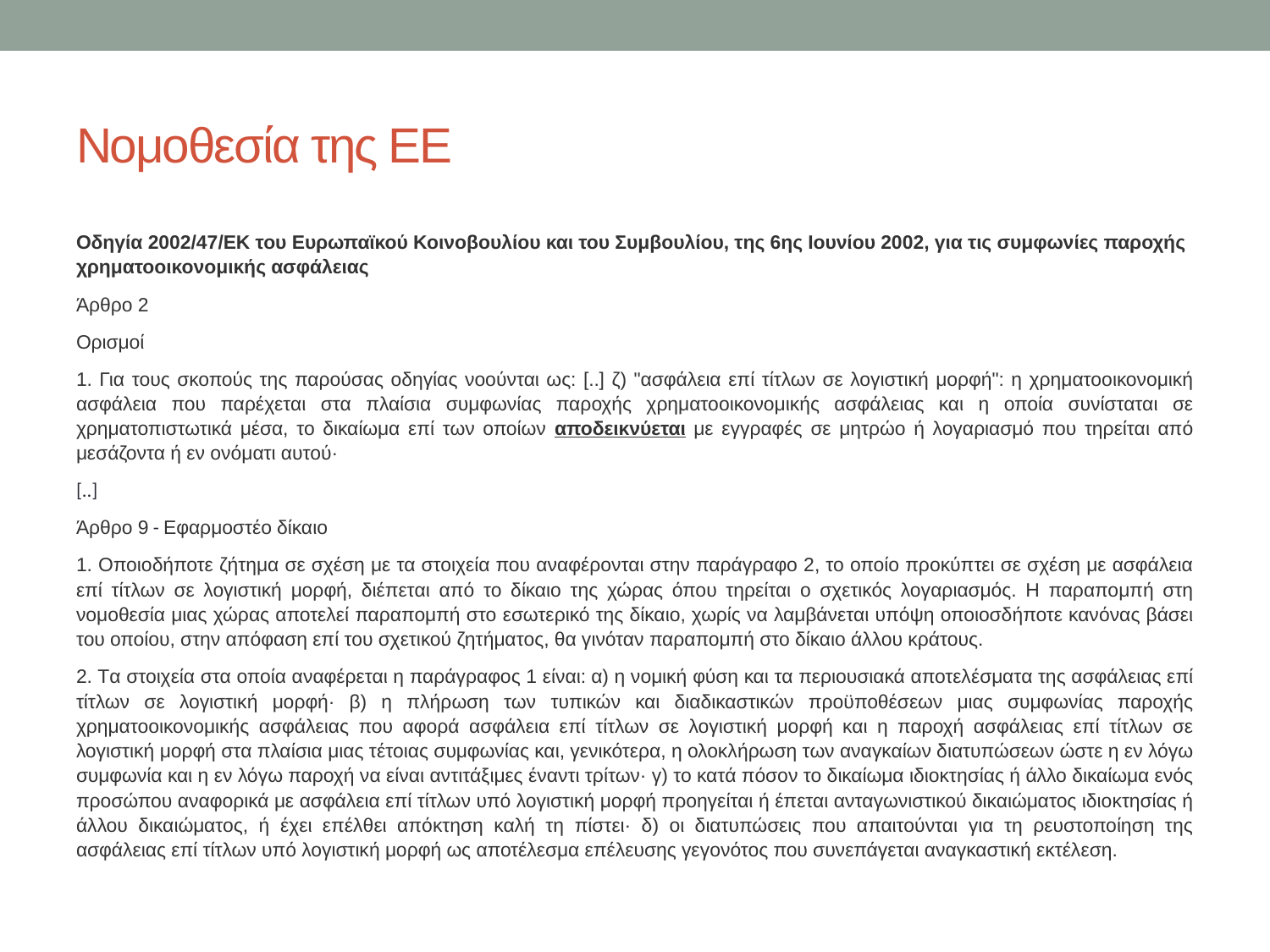

# Νομοθεσία της ΕΕ
Οδηγία 2002/47/ΕΚ του Ευρωπαϊκού Κοινοβουλίου και του Συμβουλίου, της 6ης Ιουνίου 2002, για τις συμφωνίες παροχής χρηματοοικονομικής ασφάλειας
Άρθρο 2
Ορισμοί
1. Για τους σκοπούς της παρούσας οδηγίας νοούνται ως: [..] ζ) "ασφάλεια επί τίτλων σε λογιστική μορφή": η χρηματοοικονομική ασφάλεια που παρέχεται στα πλαίσια συμφωνίας παροχής χρηματοοικονομικής ασφάλειας και η οποία συνίσταται σε χρηματοπιστωτικά μέσα, το δικαίωμα επί των οποίων αποδεικνύεται με εγγραφές σε μητρώο ή λογαριασμό που τηρείται από μεσάζοντα ή εν ονόματι αυτού·
[..]
Άρθρο 9 - Εφαρμοστέο δίκαιο
1. Οποιοδήποτε ζήτημα σε σχέση με τα στοιχεία που αναφέρονται στην παράγραφο 2, το οποίο προκύπτει σε σχέση με ασφάλεια επί τίτλων σε λογιστική μορφή, διέπεται από το δίκαιο της χώρας όπου τηρείται ο σχετικός λογαριασμός. Η παραπομπή στη νομοθεσία μιας χώρας αποτελεί παραπομπή στο εσωτερικό της δίκαιο, χωρίς να λαμβάνεται υπόψη οποιοσδήποτε κανόνας βάσει του οποίου, στην απόφαση επί του σχετικού ζητήματος, θα γινόταν παραπομπή στο δίκαιο άλλου κράτους.
2. Tα στοιχεία στα οποία αναφέρεται η παράγραφος 1 είναι: α) η νομική φύση και τα περιουσιακά αποτελέσματα της ασφάλειας επί τίτλων σε λογιστική μορφή· β) η πλήρωση των τυπικών και διαδικαστικών προϋποθέσεων μιας συμφωνίας παροχής χρηματοοικονομικής ασφάλειας που αφορά ασφάλεια επί τίτλων σε λογιστική μορφή και η παροχή ασφάλειας επί τίτλων σε λογιστική μορφή στα πλαίσια μιας τέτοιας συμφωνίας και, γενικότερα, η ολοκλήρωση των αναγκαίων διατυπώσεων ώστε η εν λόγω συμφωνία και η εν λόγω παροχή να είναι αντιτάξιμες έναντι τρίτων· γ) το κατά πόσον το δικαίωμα ιδιοκτησίας ή άλλο δικαίωμα ενός προσώπου αναφορικά με ασφάλεια επί τίτλων υπό λογιστική μορφή προηγείται ή έπεται ανταγωνιστικού δικαιώματος ιδιοκτησίας ή άλλου δικαιώματος, ή έχει επέλθει απόκτηση καλή τη πίστει· δ) οι διατυπώσεις που απαιτούνται για τη ρευστοποίηση της ασφάλειας επί τίτλων υπό λογιστική μορφή ως αποτέλεσμα επέλευσης γεγονότος που συνεπάγεται αναγκαστική εκτέλεση.